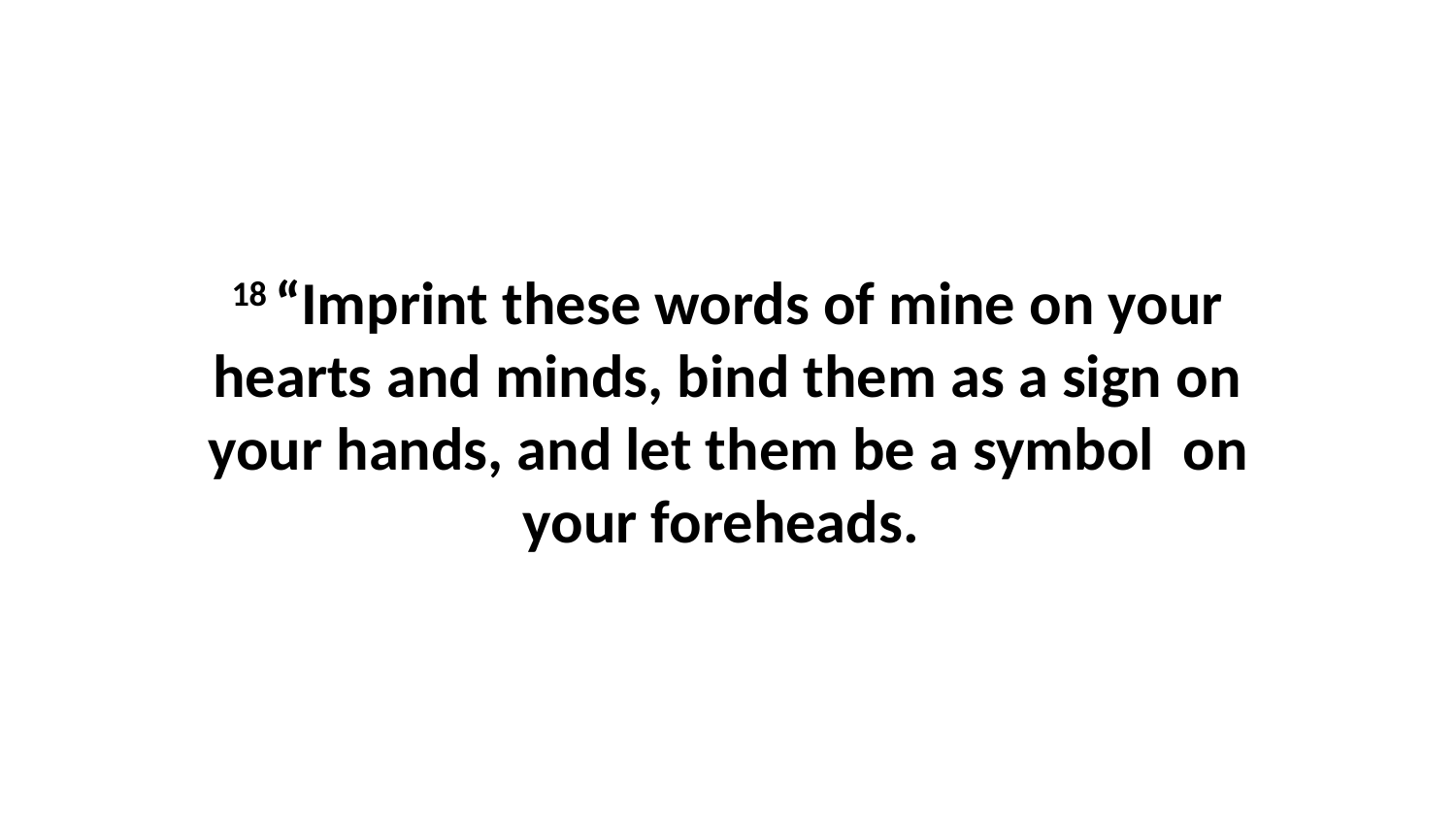

18 “Imprint these words of mine on your hearts and minds, bind them as a sign on your hands, and let them be a symbol  on your foreheads.